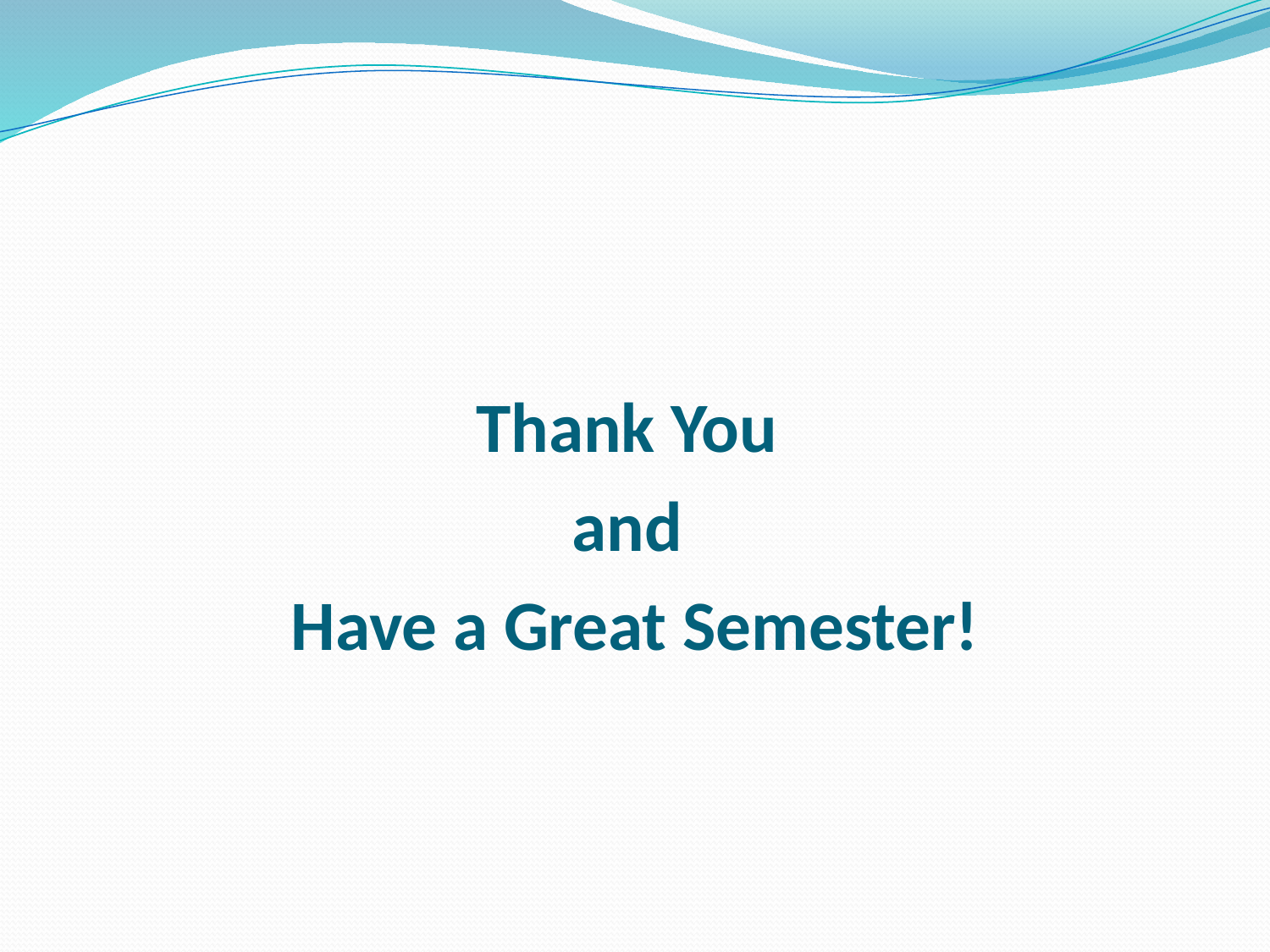

Thank You
and
Have a Great Semester!